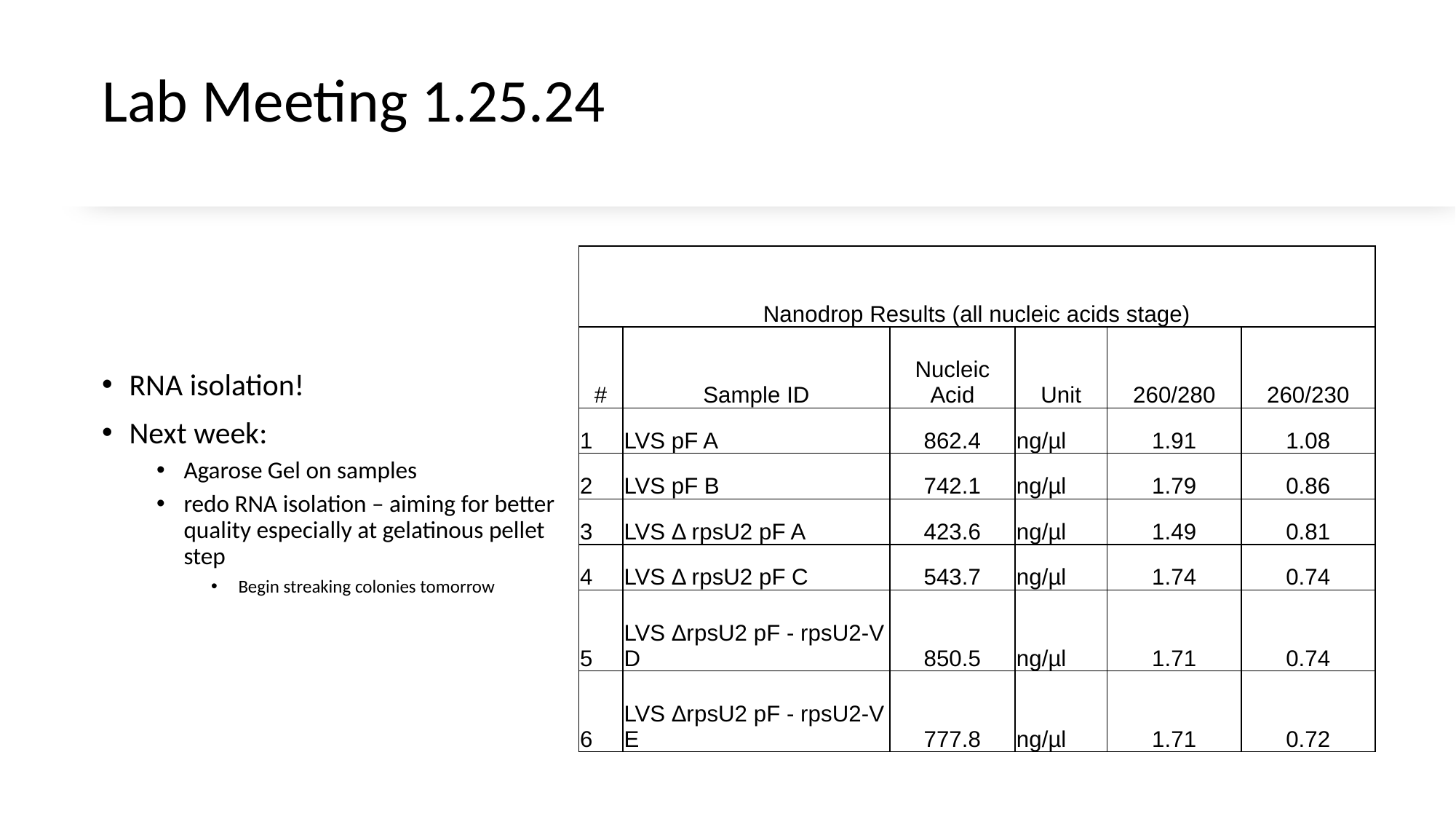

# Lab Meeting 1.25.24
| Nanodrop Results (all nucleic acids stage) |  |  |  |  |  |
| --- | --- | --- | --- | --- | --- |
| # | Sample ID | Nucleic Acid | Unit | 260/280 | 260/230 |
| 1 | LVS pF A | 862.4 | ng/µl | 1.91 | 1.08 |
| 2 | LVS pF B | 742.1 | ng/µl | 1.79 | 0.86 |
| 3 | LVS Δ rpsU2 pF A | 423.6 | ng/µl | 1.49 | 0.81 |
| 4 | LVS Δ rpsU2 pF C | 543.7 | ng/µl | 1.74 | 0.74 |
| 5 | LVS ΔrpsU2 pF - rpsU2-V D | 850.5 | ng/µl | 1.71 | 0.74 |
| 6 | LVS ΔrpsU2 pF - rpsU2-V E | 777.8 | ng/µl | 1.71 | 0.72 |
RNA isolation!
Next week:
Agarose Gel on samples
redo RNA isolation – aiming for better quality especially at gelatinous pellet step
Begin streaking colonies tomorrow